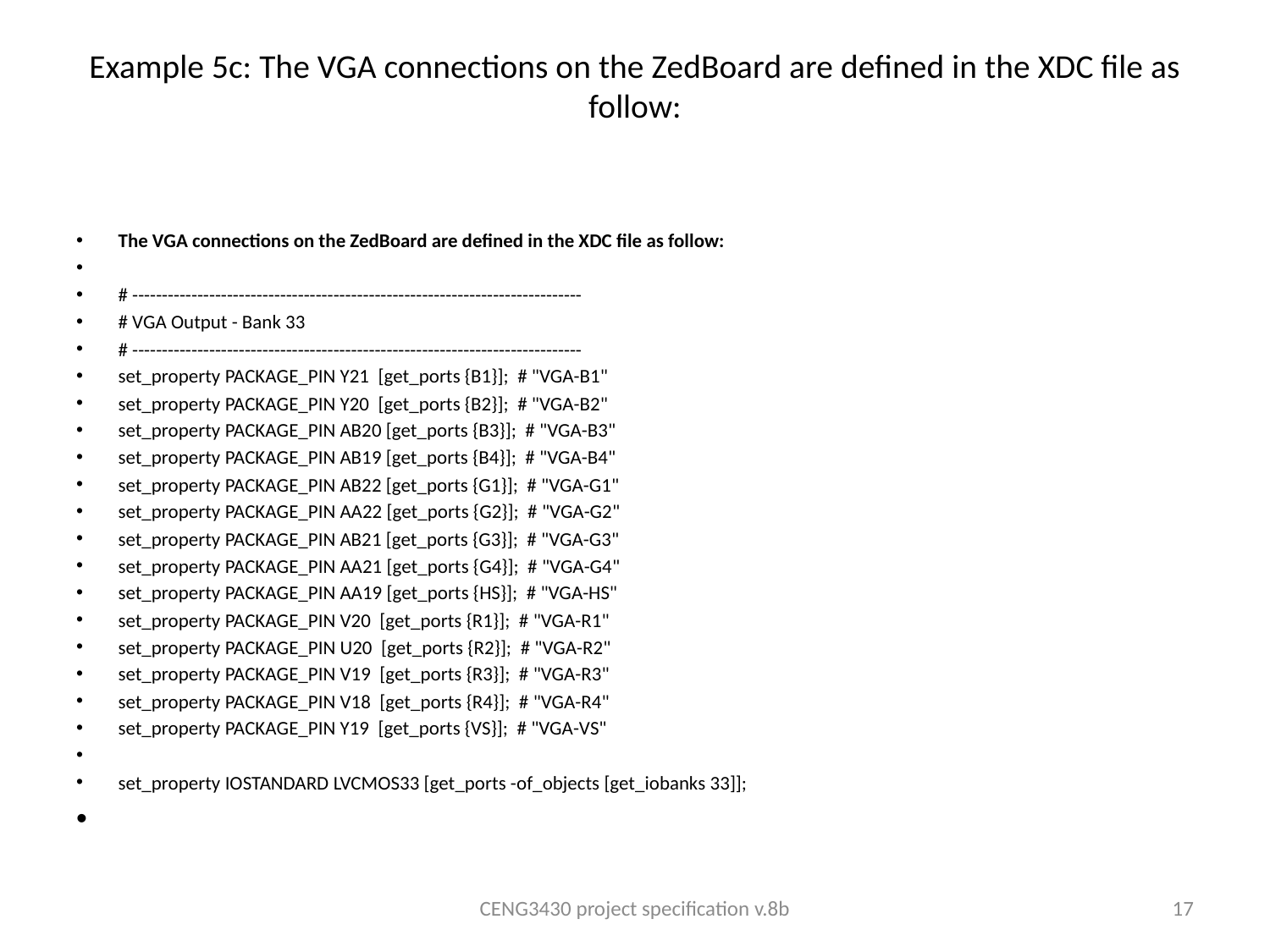

# Example 5c: The VGA connections on the ZedBoard are defined in the XDC file as follow:
The VGA connections on the ZedBoard are defined in the XDC file as follow:

# ----------------------------------------------------------------------------
# VGA Output - Bank 33
# ----------------------------------------------------------------------------
set_property PACKAGE_PIN Y21  [get_ports {B1}];  # "VGA-B1"
set_property PACKAGE_PIN Y20  [get_ports {B2}];  # "VGA-B2"
set_property PACKAGE_PIN AB20 [get_ports {B3}];  # "VGA-B3"
set_property PACKAGE_PIN AB19 [get_ports {B4}];  # "VGA-B4"
set_property PACKAGE_PIN AB22 [get_ports {G1}];  # "VGA-G1"
set_property PACKAGE_PIN AA22 [get_ports {G2}];  # "VGA-G2"
set_property PACKAGE_PIN AB21 [get_ports {G3}];  # "VGA-G3"
set_property PACKAGE_PIN AA21 [get_ports {G4}];  # "VGA-G4"
set_property PACKAGE_PIN AA19 [get_ports {HS}];  # "VGA-HS"
set_property PACKAGE_PIN V20  [get_ports {R1}];  # "VGA-R1"
set_property PACKAGE_PIN U20  [get_ports {R2}];  # "VGA-R2"
set_property PACKAGE_PIN V19  [get_ports {R3}];  # "VGA-R3"
set_property PACKAGE_PIN V18  [get_ports {R4}];  # "VGA-R4"
set_property PACKAGE_PIN Y19  [get_ports {VS}];  # "VGA-VS"

set_property IOSTANDARD LVCMOS33 [get_ports -of_objects [get_iobanks 33]];

CENG3430 project specification v.8b
17